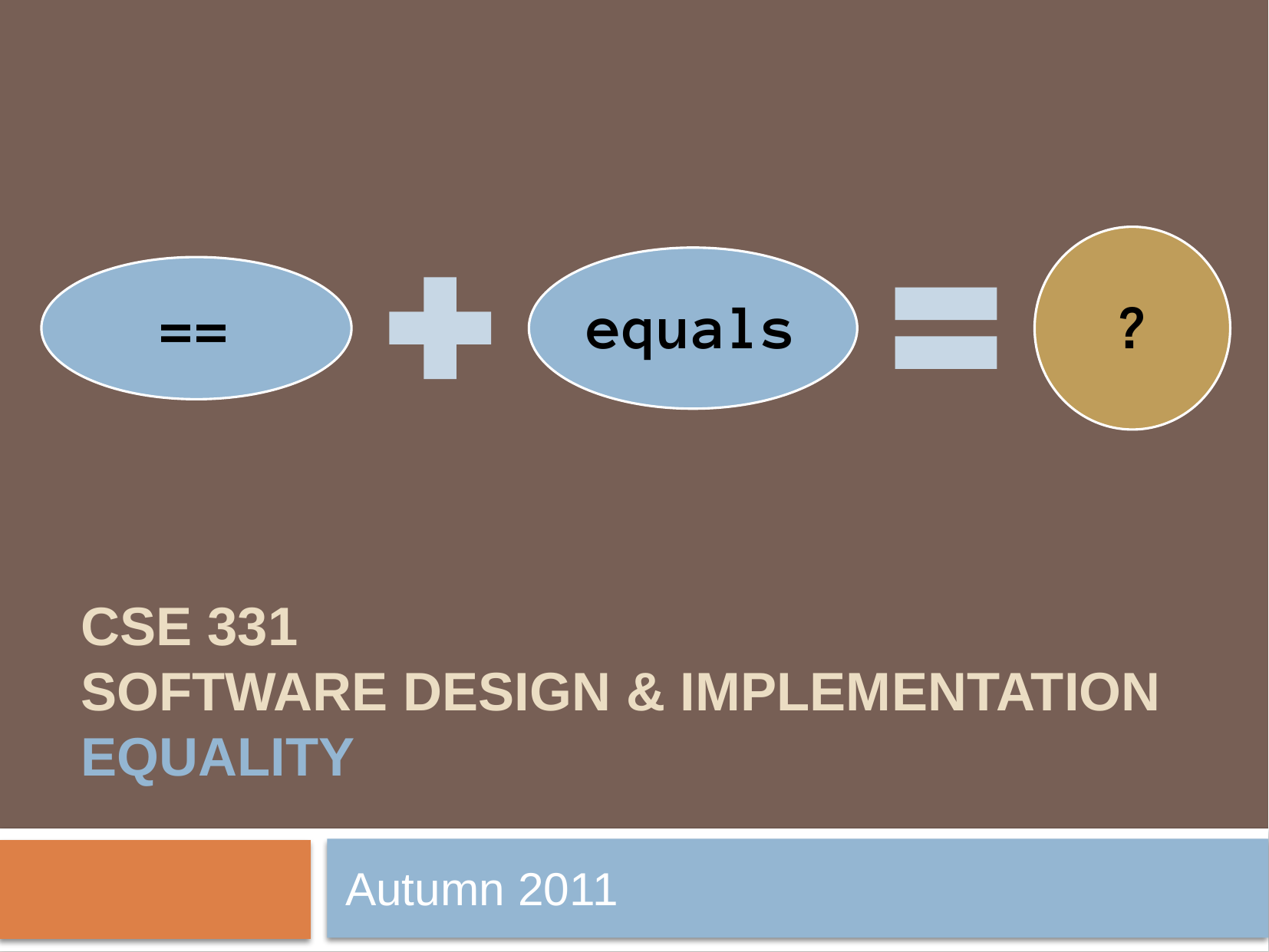

==

equals

?
# CSE 331 Software Design & Implementation equality
Autumn 2011